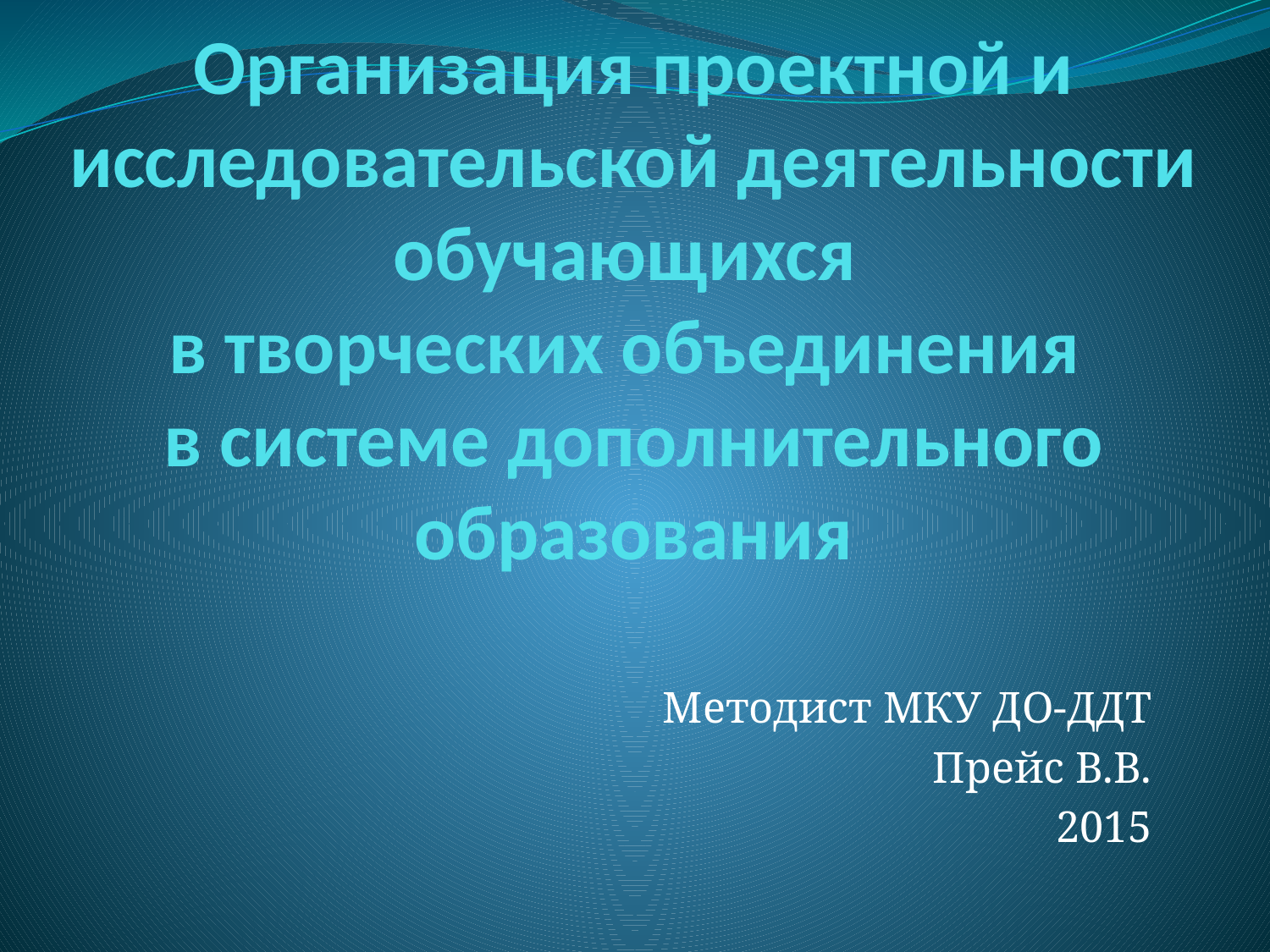

# Организация проектной и исследовательской деятельности обучающихся в творческих объединения в системе дополнительного образования

Методист МКУ ДО-ДДТ
Прейс В.В.
2015